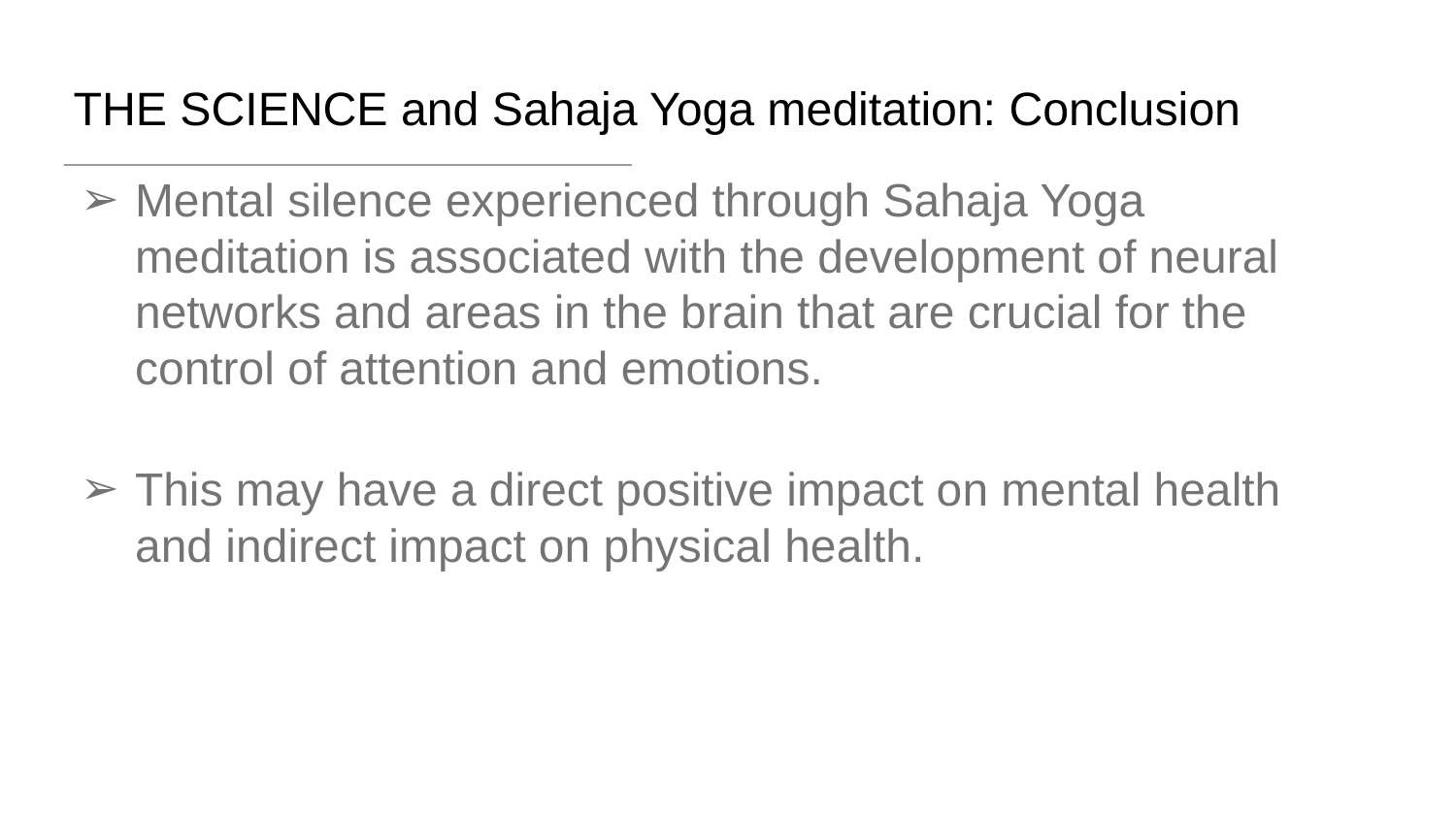

# THE SCIENCE and Sahaja Yoga meditation: Conclusion
Mental silence experienced through Sahaja Yoga meditation is associated with the development of neural networks and areas in the brain that are crucial for the control of attention and emotions.
This may have a direct positive impact on mental health and indirect impact on physical health.